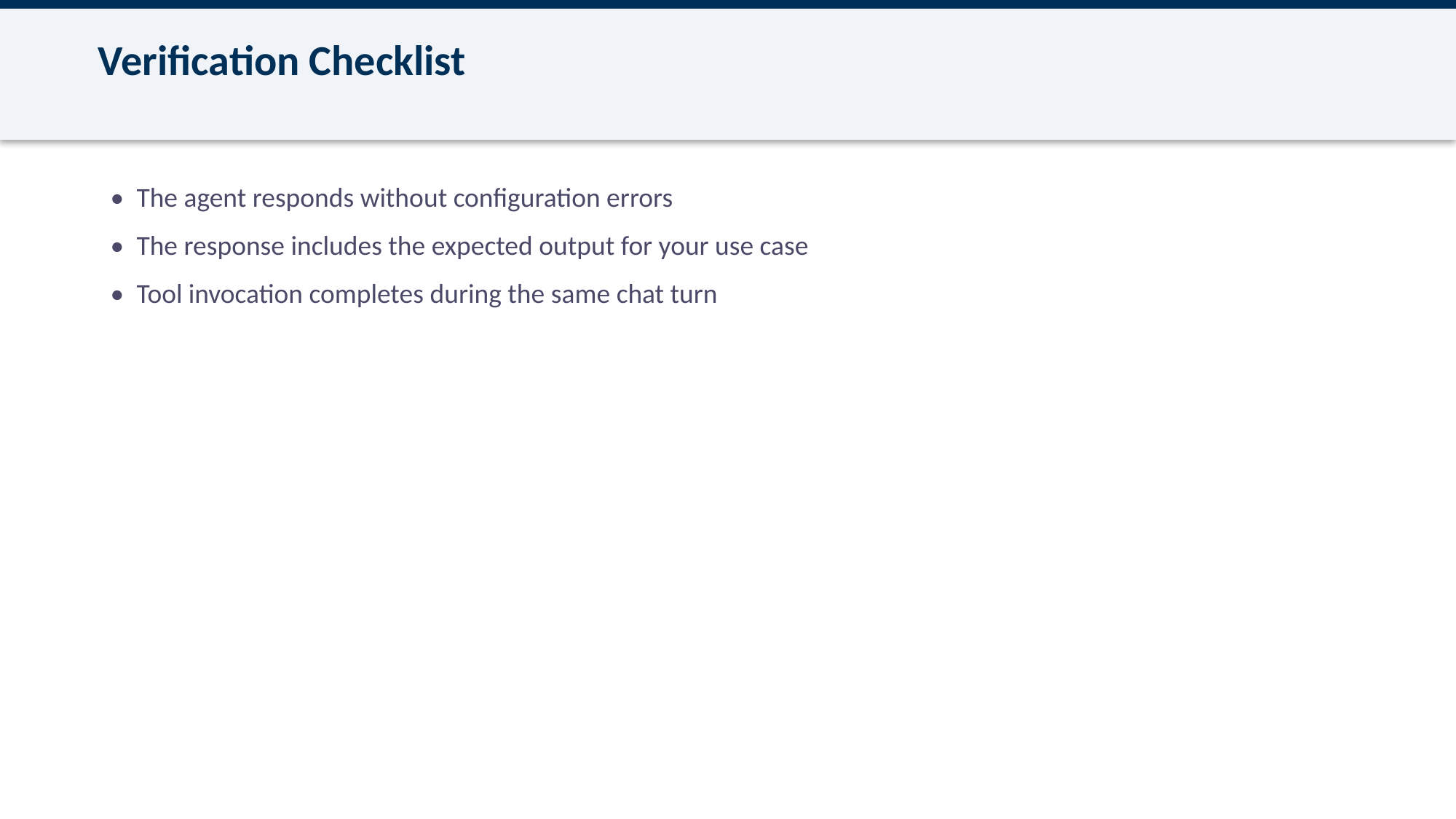

Verification Checklist
  •  The agent responds without configuration errors
  •  The response includes the expected output for your use case
  •  Tool invocation completes during the same chat turn